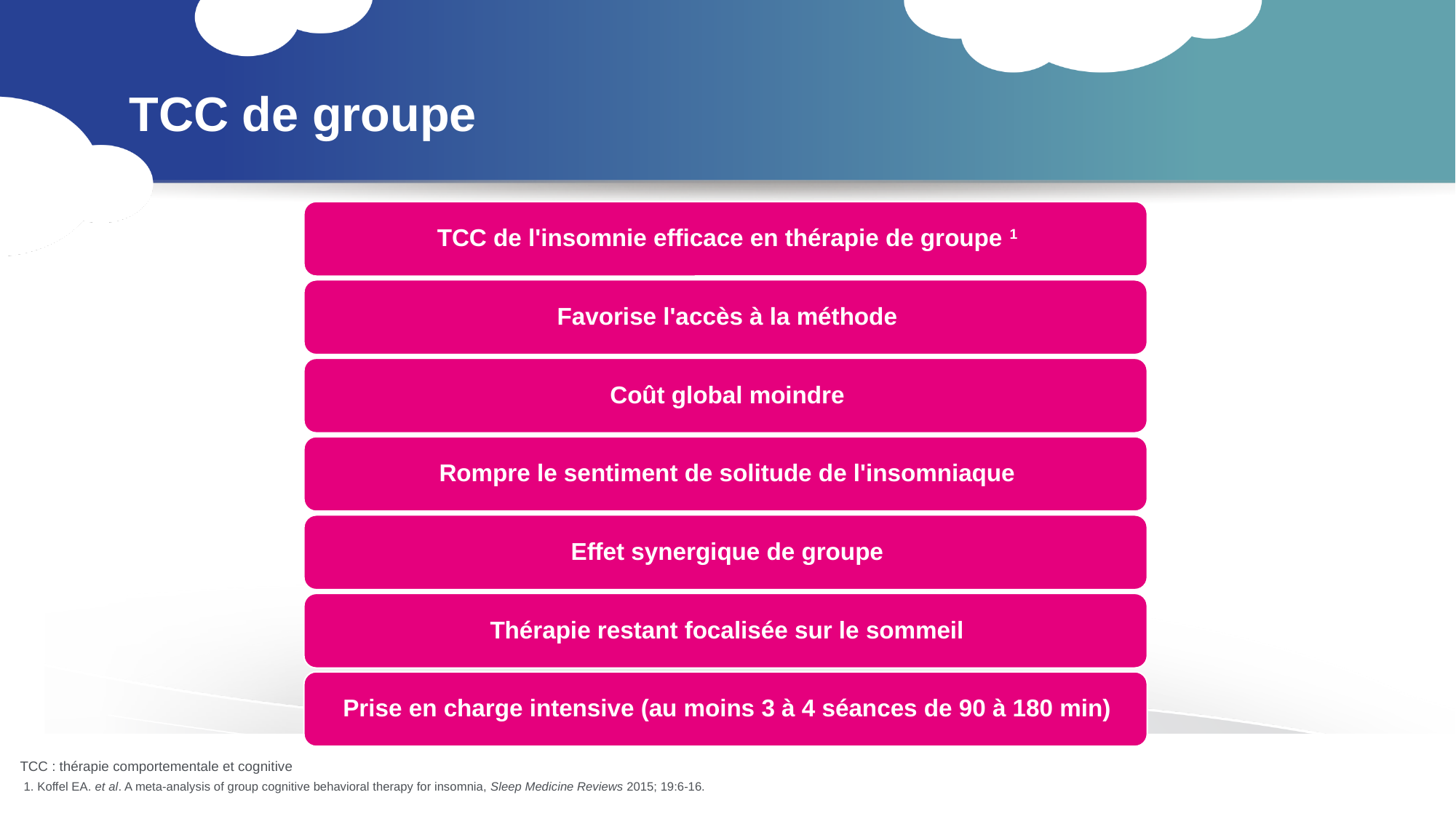

TCC de groupe
TCC de l'insomnie efficace en thérapie de groupe 1
Favorise l'accès à la méthode
Coût global moindre
Rompre le sentiment de solitude de l'insomniaque
Effet synergique de groupe
Thérapie restant focalisée sur le sommeil
Prise en charge intensive (au moins 3 à 4 séances de 90 à 180 min)
TCC : thérapie comportementale et cognitive
1. Koffel EA. et al. A meta-analysis of group cognitive behavioral therapy for insomnia, Sleep Medicine Reviews 2015; 19:6-16.